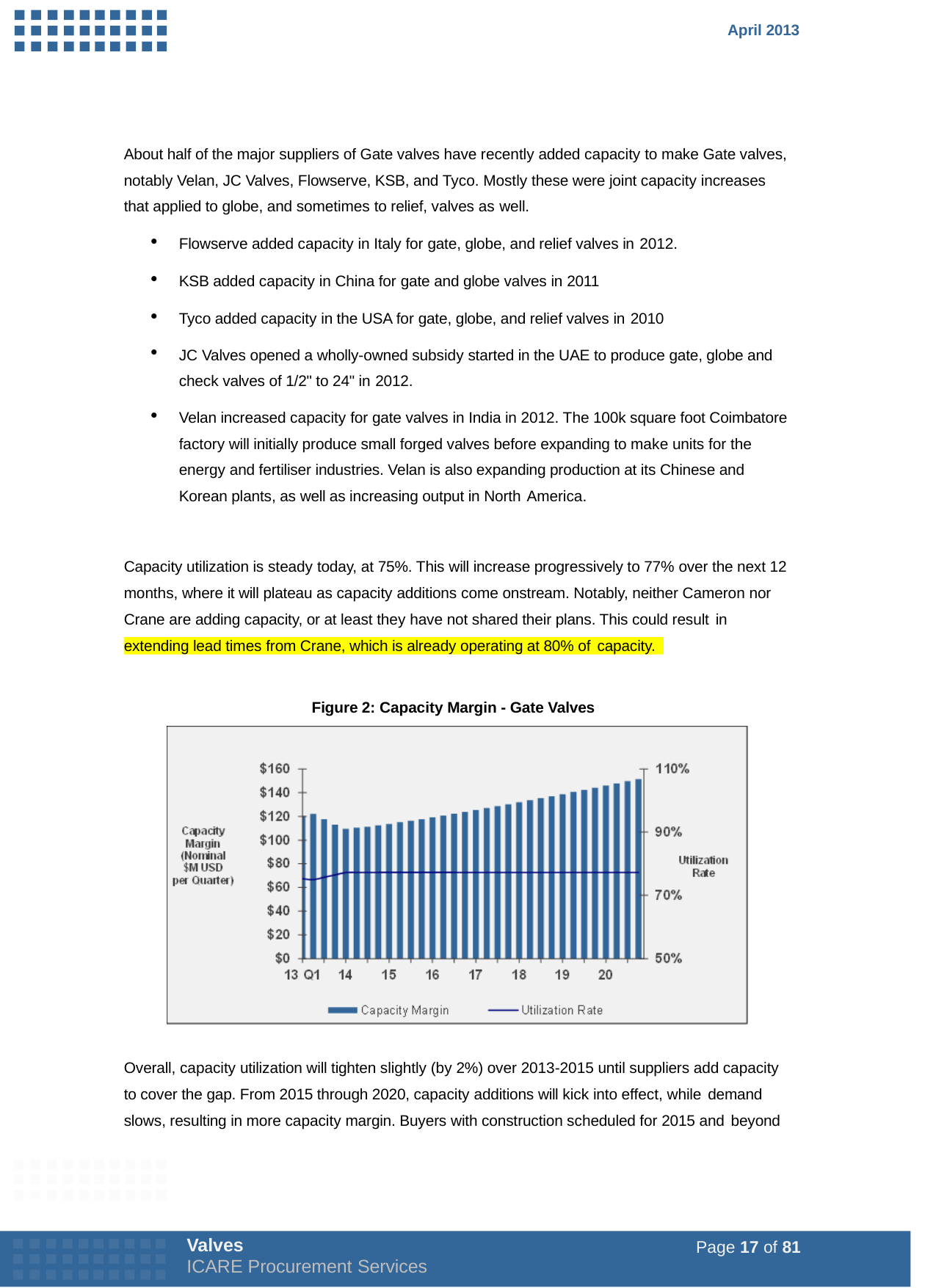

April 2013

About half of the major suppliers of Gate valves have recently added capacity to make Gate valves,  notably Velan, JC Valves, Flowserve, KSB, and Tyco. Mostly these were joint capacity increases  that applied to globe, and sometimes to relief, valves as well.

Flowserve added capacity in Italy for gate, globe, and relief valves in 2012.

KSB added capacity in China for gate and globe valves in 2011

Tyco added capacity in the USA for gate, globe, and relief valves in 2010
JC Valves opened a wholly-owned subsidy started in the UAE to produce gate, globe and  check valves of 1/2" to 24" in 2012.
Velan increased capacity for gate valves in India in 2012. The 100k square foot Coimbatore  factory will initially produce small forged valves before expanding to make units for the  energy and fertiliser industries. Velan is also expanding production at its Chinese and  Korean plants, as well as increasing output in North America.
Capacity utilization is steady today, at 75%. This will increase progressively to 77% over the next 12  months, where it will plateau as capacity additions come onstream. Notably, neither Cameron nor  Crane are adding capacity, or at least they have not shared their plans. This could result in
extending lead times from Crane, which is already operating at 80% of capacity.
Figure 2: Capacity Margin - Gate Valves

Overall, capacity utilization will tighten slightly (by 2%) over 2013-2015 until suppliers add capacity  to cover the gap. From 2015 through 2020, capacity additions will kick into effect, while demand
slows, resulting in more capacity margin. Buyers with construction scheduled for 2015 and beyond

Valves
ICARE Procurement Services
Page 17 of 81